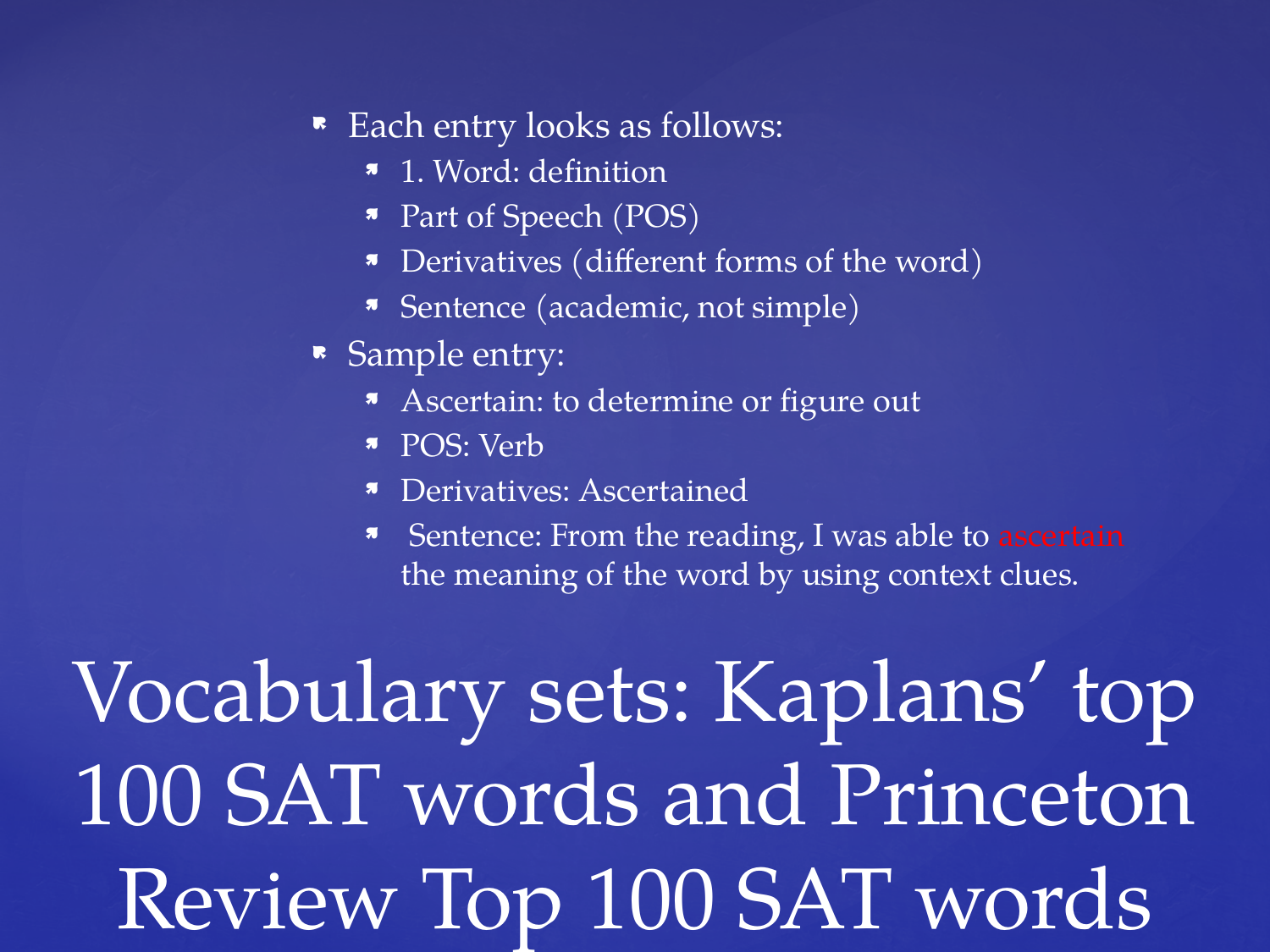

Each entry looks as follows:
1. Word: definition
Part of Speech (POS)
Derivatives (different forms of the word)
Sentence (academic, not simple)
Sample entry:
Ascertain: to determine or figure out
POS: Verb
Derivatives: Ascertained
 Sentence: From the reading, I was able to ascertain the meaning of the word by using context clues.

# Vocabulary sets: Kaplans’ top 100 SAT words and Princeton Review Top 100 SAT words